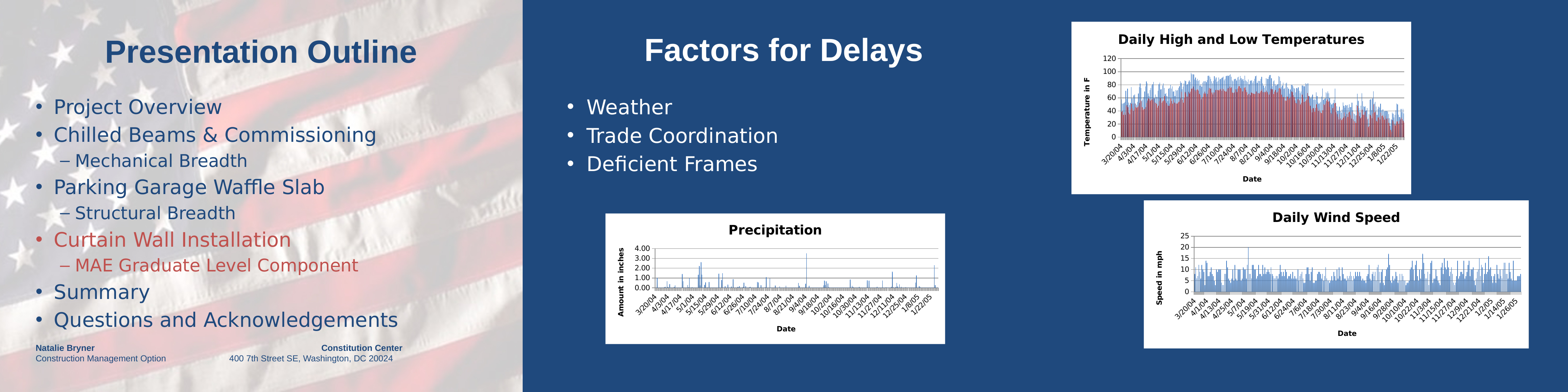

# Factors for Delays

### Chart: Daily High and Low Temperatures

| Category |  |  |
|---|---|---|
| 38066 | 58.0 | 39.0 |
| 38067 | 51.0 | 40.0 |
| 38068 | 51.0 | 34.0 |
| 38069 | 52.0 | 37.0 |
| 38070 | 54.0 | 34.0 |
| 38071 | 71.0 | 48.0 |
| 38072 | 58.0 | 49.0 |
| 38073 | 74.0 | 46.0 |
| 38074 | 53.0 | 37.0 |
| 38075 | 49.0 | 35.0 |
| 38076 | 52.0 | 42.0 |
| 38077 | 76.0 | 51.0 |
| 38078 | 59.0 | 44.0 |
| 38079 | 51.0 | 40.0 |
| 38080 | 64.0 | 42.0 |
| 38081 | 65.0 | 51.0 |
| 38082 | 51.0 | 46.0 |
| 38083 | 49.0 | 44.0 |
| 38084 | 54.0 | 46.0 |
| 38085 | 67.0 | 48.0 |
| 38086 | 76.0 | 52.0 |
| 38087 | 82.0 | 57.0 |
| 38088 | 75.0 | 55.0 |
| 38089 | 56.0 | 46.0 |
| 38090 | 58.0 | 41.0 |
| 38091 | 61.0 | 43.0 |
| 38092 | 70.0 | 43.0 |
| 38093 | 77.0 | 46.0 |
| 38094 | 85.0 | 52.0 |
| 38095 | 82.0 | 56.0 |
| 38096 | 67.0 | 59.0 |
| 38097 | 63.0 | 58.0 |
| 38098 | 72.0 | 56.0 |
| 38099 | 75.0 | 57.0 |
| 38100 | 79.0 | 58.0 |
| 38101 | 81.0 | 56.0 |
| 38102 | 84.0 | 59.0 |
| 38103 | 59.0 | 53.0 |
| 38104 | 65.0 | 52.0 |
| 38105 | 62.0 | 51.0 |
| 38106 | 61.0 | 45.0 |
| 38107 | 71.0 | 48.0 |
| 38108 | 81.0 | 55.0 |
| 38109 | 83.0 | 60.0 |
| 38110 | 73.0 | 59.0 |
| 38111 | 73.0 | 52.0 |
| 38112 | 79.0 | 55.0 |
| 38113 | 82.0 | 56.0 |
| 38114 | 75.0 | 63.0 |
| 38115 | 66.0 | 55.0 |
| 38116 | 67.0 | 52.0 |
| 38117 | 63.0 | 50.0 |
| 38118 | 55.0 | 48.0 |
| 38119 | 74.0 | 48.0 |
| 38120 | 75.0 | 51.0 |
| 38121 | 80.0 | 59.0 |
| 38122 | 74.0 | 55.0 |
| 38123 | 77.0 | 51.0 |
| 38124 | 70.0 | 57.0 |
| 38125 | 70.0 | 53.0 |
| 38126 | 63.0 | 52.0 |
| 38127 | 72.0 | 51.0 |
| 38128 | 71.0 | 51.0 |
| 38129 | 72.0 | 52.0 |
| 38130 | 75.0 | 54.0 |
| 38131 | 78.0 | 56.0 |
| 38132 | 85.0 | 59.0 |
| 38133 | 83.0 | 69.0 |
| 38134 | 73.0 | 57.0 |
| 38135 | 77.0 | 53.0 |
| 38136 | 82.0 | 59.0 |
| 38137 | 87.0 | 69.0 |
| 38138 | 86.0 | 66.0 |
| 38139 | 80.0 | 62.0 |
| 38140 | 81.0 | 62.0 |
| 38141 | 84.0 | 69.0 |
| 38142 | 87.0 | 67.0 |
| 38143 | 84.0 | 69.0 |
| 38144 | 98.0 | 74.0 |
| 38145 | 96.0 | 74.0 |
| 38146 | 96.0 | 77.0 |
| 38147 | 96.0 | 74.0 |
| 38148 | 88.0 | 72.0 |
| 38149 | 91.0 | 70.0 |
| 38150 | 87.0 | 72.0 |
| 38151 | 89.0 | 73.0 |
| 38152 | 86.0 | 71.0 |
| 38153 | 87.0 | 66.0 |
| 38154 | 79.0 | 64.0 |
| 38155 | 81.0 | 58.0 |
| 38156 | 77.0 | 60.0 |
| 38157 | 83.0 | 61.0 |
| 38158 | 85.0 | 67.0 |
| 38159 | 85.0 | 69.0 |
| 38160 | 86.0 | 67.0 |
| 38161 | 84.0 | 62.0 |
| 38162 | 87.0 | 66.0 |
| 38163 | 94.0 | 72.0 |
| 38164 | 94.0 | 75.0 |
| 38165 | 92.0 | 74.0 |
| 38166 | 89.0 | 74.0 |
| 38167 | 85.0 | 68.0 |
| 38168 | 82.0 | 65.0 |
| 38169 | 86.0 | 68.0 |
| 38170 | 93.0 | 68.0 |
| 38171 | 88.0 | 72.0 |
| 38172 | 91.0 | 72.0 |
| 38173 | 84.0 | 72.0 |
| 38174 | 86.0 | 72.0 |
| 38175 | 91.0 | 71.0 |
| 38176 | 88.0 | 73.0 |
| 38177 | 89.0 | 74.0 |
| 38178 | 90.0 | 71.0 |
| 38179 | 91.0 | 74.0 |
| 38180 | 92.0 | 73.0 |
| 38181 | 87.0 | 71.0 |
| 38182 | 89.0 | 69.0 |
| 38183 | 93.0 | 70.0 |
| 38184 | 94.0 | 73.0 |
| 38185 | 94.0 | 75.0 |
| 38186 | 94.0 | 74.0 |
| 38187 | 95.0 | 77.0 |
| 38188 | 96.0 | 75.0 |
| 38189 | 92.0 | 76.0 |
| 38190 | 87.0 | 68.0 |
| 38191 | 85.0 | 67.0 |
| 38192 | 88.0 | 68.0 |
| 38193 | 89.0 | 73.0 |
| 38194 | 89.0 | 73.0 |
| 38195 | 87.0 | 69.0 |
| 38196 | 91.0 | 74.0 |
| 38197 | 92.0 | 78.0 |
| 38198 | 88.0 | 78.0 |
| 38199 | 93.0 | 75.0 |
| 38200 | 90.0 | 74.0 |
| 38201 | 87.0 | 70.0 |
| 38202 | 89.0 | 70.0 |
| 38203 | 86.0 | 75.0 |
| 38204 | 94.0 | 76.0 |
| 38205 | 87.0 | 72.0 |
| 38206 | 86.0 | 69.0 |
| 38207 | 84.0 | 64.0 |
| 38208 | 88.0 | 66.0 |
| 38209 | 81.0 | 66.0 |
| 38210 | 86.0 | 64.0 |
| 38211 | 87.0 | 68.0 |
| 38212 | 87.0 | 67.0 |
| 38213 | 83.0 | 67.0 |
| 38214 | 86.0 | 66.0 |
| 38215 | 89.0 | 66.0 |
| 38216 | 93.0 | 69.0 |
| 38217 | 94.0 | 70.0 |
| 38218 | 83.0 | 67.0 |
| 38219 | 86.0 | 67.0 |
| 38220 | 86.0 | 67.0 |
| 38221 | 86.0 | 68.0 |
| 38222 | 89.0 | 71.0 |
| 38223 | 92.0 | 73.0 |
| 38224 | 82.0 | 69.0 |
| 38225 | 79.0 | 68.0 |
| 38226 | 75.0 | 69.0 |
| 38227 | 78.0 | 69.0 |
| 38228 | 90.0 | 71.0 |
| 38229 | 89.0 | 69.0 |
| 38230 | 89.0 | 65.0 |
| 38231 | 92.0 | 65.0 |
| 38232 | 95.0 | 69.0 |
| 38233 | 95.0 | 74.0 |
| 38234 | 90.0 | 73.0 |
| 38235 | 78.0 | 73.0 |
| 38236 | 85.0 | 66.0 |
| 38237 | 87.0 | 69.0 |
| 38238 | 81.0 | 72.0 |
| 38239 | 79.0 | 68.0 |
| 38240 | 80.0 | 68.0 |
| 38241 | 81.0 | 70.0 |
| 38242 | 93.0 | 74.0 |
| 38243 | 92.0 | 75.0 |
| 38244 | 86.0 | 73.0 |
| 38245 | 76.0 | 65.0 |
| 38246 | 79.0 | 61.0 |
| 38247 | 83.0 | 61.0 |
| 38248 | 74.0 | 61.0 |
| 38249 | 75.0 | 56.0 |
| 38250 | 82.0 | 56.0 |
| 38251 | 83.0 | 62.0 |
| 38252 | 76.0 | 62.0 |
| 38253 | 74.0 | 57.0 |
| 38254 | 66.0 | 59.0 |
| 38255 | 73.0 | 62.0 |
| 38256 | 80.0 | 70.0 |
| 38257 | 80.0 | 69.0 |
| 38258 | 78.0 | 64.0 |
| 38259 | 75.0 | 61.0 |
| 38260 | 74.0 | 56.0 |
| 38261 | 68.0 | 52.0 |
| 38262 | 75.0 | 51.0 |
| 38263 | 74.0 | 58.0 |
| 38264 | 76.0 | 58.0 |
| 38265 | 71.0 | 56.0 |
| 38266 | 67.0 | 50.0 |
| 38267 | 70.0 | 52.0 |
| 38268 | 79.0 | 65.0 |
| 38269 | 79.0 | 60.0 |
| 38270 | 77.0 | 54.0 |
| 38271 | 78.0 | 54.0 |
| 38272 | 82.0 | 55.0 |
| 38273 | 81.0 | 58.0 |
| 38274 | 82.0 | 67.0 |
| 38275 | 82.0 | 63.0 |
| 38276 | 63.0 | 52.0 |
| 38277 | 61.0 | 48.0 |
| 38278 | 59.0 | 43.0 |
| 38279 | 62.0 | 38.0 |
| 38280 | 65.0 | 44.0 |
| 38281 | 57.0 | 44.0 |
| 38282 | 58.0 | 39.0 |
| 38283 | 57.0 | 44.0 |
| 38284 | 68.0 | 50.0 |
| 38285 | 63.0 | 45.0 |
| 38286 | 53.0 | 40.0 |
| 38287 | 51.0 | 42.0 |
| 38288 | 52.0 | 39.0 |
| 38289 | 54.0 | 37.0 |
| 38290 | 62.0 | 36.0 |
| 38291 | 74.0 | 41.0 |
| 38292 | 57.0 | 50.0 |
| 38293 | 58.0 | 49.0 |
| 38294 | 59.0 | 51.0 |
| 38295 | 68.0 | 55.0 |
| 38296 | 67.0 | 58.0 |
| 38297 | 70.0 | 54.0 |
| 38298 | 67.0 | 55.0 |
| 38299 | 60.0 | 46.0 |
| 38300 | 52.0 | 37.0 |
| 38301 | 50.0 | 35.0 |
| 38302 | 50.0 | 44.0 |
| 38303 | 52.0 | 45.0 |
| 38304 | 57.0 | 51.0 |
| 38305 | 74.0 | 52.0 |
| 38306 | 52.0 | 38.0 |
| 38307 | 47.0 | 35.0 |
| 38308 | 40.0 | 31.0 |
| 38309 | 40.0 | 27.0 |
| 38310 | 47.0 | 35.0 |
| 38311 | 40.0 | 28.0 |
| 38312 | 37.0 | 26.0 |
| 38313 | 42.0 | 27.0 |
| 38314 | 53.0 | 30.0 |
| 38315 | 48.0 | 37.0 |
| 38316 | 45.0 | 32.0 |
| 38317 | 49.0 | 29.0 |
| 38318 | 48.0 | 35.0 |
| 38319 | 49.0 | 31.0 |
| 38320 | 45.0 | 37.0 |
| 38321 | 50.0 | 39.0 |
| 38322 | 46.0 | 33.0 |
| 38323 | 46.0 | 28.0 |
| 38324 | 53.0 | 39.0 |
| 38325 | 41.0 | 27.0 |
| 38326 | 36.0 | 24.0 |
| 38327 | 35.0 | 24.0 |
| 38328 | 33.0 | 22.0 |
| 38329 | 49.0 | 33.0 |
| 38330 | 66.0 | 48.0 |
| 38331 | 56.0 | 39.0 |
| 38332 | 44.0 | 32.0 |
| 38333 | 38.0 | 29.0 |
| 38334 | 48.0 | 30.0 |
| 38335 | 67.0 | 42.0 |
| 38336 | 55.0 | 34.0 |
| 38337 | 47.0 | 34.0 |
| 38338 | 47.0 | 38.0 |
| 38339 | 47.0 | 40.0 |
| 38340 | 41.0 | 31.0 |
| 38341 | 44.0 | 27.0 |
| 38342 | 28.0 | 16.0 |
| 38343 | 35.0 | 17.0 |
| 38344 | 57.0 | 34.0 |
| 38345 | 58.0 | 32.0 |
| 38346 | 41.0 | 29.0 |
| 38347 | 59.0 | 36.0 |
| 38348 | 70.0 | 50.0 |
| 38349 | 51.0 | 38.0 |
| 38350 | 54.0 | 39.0 |
| 38351 | 47.0 | 25.0 |
| 38352 | 34.0 | 23.0 |
| 38353 | 43.0 | 30.0 |
| 38354 | 47.0 | 31.0 |
| 38355 | 45.0 | 27.0 |
| 38356 | 51.0 | 37.0 |
| 38357 | 41.0 | 32.0 |
| 38358 | 42.0 | 33.0 |
| 38359 | 42.0 | 30.0 |
| 38360 | 39.0 | 27.0 |
| 38361 | 40.0 | 32.0 |
| 38362 | 40.0 | 28.0 |
| 38363 | 40.0 | 27.0 |
| 38364 | 39.0 | 29.0 |
| 38365 | 35.0 | 22.0 |
| 38366 | 29.0 | 17.0 |
| 38367 | 18.0 | 11.0 |
| 38368 | 27.0 | 8.0 |
| 38369 | 37.0 | 26.0 |
| 38370 | 36.0 | 24.0 |
| 38371 | 30.0 | 19.0 |
| 38372 | 34.0 | 18.0 |
| 38373 | 41.0 | 19.0 |
| 38374 | 51.0 | 24.0 |
| 38375 | 50.0 | 24.0 |
| 38376 | 34.0 | 20.0 |
| 38377 | 31.0 | 25.0 |
| 38378 | 30.0 | 27.0 |
| 38379 | 43.0 | 30.0 |
| 38380 | 38.0 | 27.0 |
| 38381 | 43.0 | 25.0 |
| 38382 | 36.0 | 22.0 |
Project Overview
Chilled Beams & Commissioning
Mechanical Breadth
Parking Garage Waffle Slab
Structural Breadth
Curtain Wall Installation
MAE Graduate Level Component
Summary
Questions and Acknowledgements
Weather
Trade Coordination
Deficient Frames

### Chart: Daily Wind Speed

| Category | Wind Speed (mph) |
|---|---|
| 38066 | 8.0 |
| 38067 | 11.0 |
| 38068 | 6.0 |
| 38069 | 7.0 |
| 38070 | 12.0 |
| 38071 | 9.0 |
| 38072 | 6.0 |
| 38073 | 12.0 |
| 38074 | 10.0 |
| 38075 | 9.0 |
| 38076 | 3.0 |
| 38077 | 14.0 |
| 38078 | 13.0 |
| 38079 | 7.0 |
| 38080 | 7.0 |
| 38081 | 9.0 |
| 38082 | 11.0 |
| 38083 | 8.0 |
| 38084 | 7.0 |
| 38085 | 5.0 |
| 38086 | 3.0 |
| 38087 | 10.0 |
| 38088 | 9.0 |
| 38089 | 10.0 |
| 38090 | 10.0 |
| 38091 | 10.0 |
| 38092 | 4.0 |
| 38093 | 3.0 |
| 38094 | 3.0 |
| 38095 | 8.0 |
| 38096 | 8.0 |
| 38097 | 14.0 |
| 38098 | 11.0 |
| 38099 | 6.0 |
| 38100 | 5.0 |
| 38101 | 4.0 |
| 38102 | 6.0 |
| 38103 | 10.0 |
| 38104 | 5.0 |
| 38105 | 12.0 |
| 38106 | 6.0 |
| 38107 | 5.0 |
| 38108 | 10.0 |
| 38109 | 10.0 |
| 38110 | 10.0 |
| 38111 | 5.0 |
| 38112 | 6.0 |
| 38113 | 11.0 |
| 38114 | 10.0 |
| 38115 | 10.0 |
| 38116 | 6.0 |
| 38117 | 12.0 |
| 38118 | 20.0 |
| 38119 | 8.0 |
| 38120 | 8.0 |
| 38121 | 6.0 |
| 38122 | 12.0 |
| 38123 | 12.0 |
| 38124 | 10.0 |
| 38125 | 10.0 |
| 38126 | 6.0 |
| 38127 | 7.0 |
| 38128 | 12.0 |
| 38129 | 8.0 |
| 38130 | 8.0 |
| 38131 | 7.0 |
| 38132 | 12.0 |
| 38133 | 8.0 |
| 38134 | 11.0 |
| 38135 | 8.0 |
| 38136 | 9.0 |
| 38137 | 10.0 |
| 38138 | 9.0 |
| 38139 | 8.0 |
| 38140 | 11.0 |
| 38141 | 8.0 |
| 38142 | 7.0 |
| 38143 | 6.0 |
| 38144 | 6.0 |
| 38145 | 7.0 |
| 38146 | 7.0 |
| 38147 | 6.0 |
| 38148 | 8.0 |
| 38149 | 12.0 |
| 38150 | 9.0 |
| 38151 | 7.0 |
| 38152 | 9.0 |
| 38153 | 7.0 |
| 38154 | 10.0 |
| 38155 | 9.0 |
| 38156 | 6.0 |
| 38157 | 7.0 |
| 38158 | 7.0 |
| 38159 | 8.0 |
| 38160 | 6.0 |
| 38161 | 9.0 |
| 38162 | 6.0 |
| 38163 | 7.0 |
| 38164 | 6.0 |
| 38165 | 6.0 |
| 38166 | 10.0 |
| 38167 | 5.0 |
| 38168 | 7.0 |
| 38169 | 8.0 |
| 38170 | 9.0 |
| 38171 | 6.0 |
| 38172 | 4.0 |
| 38173 | 4.0 |
| 38174 | 8.0 |
| 38175 | 11.0 |
| 38176 | 11.0 |
| 38177 | 8.0 |
| 38178 | 5.0 |
| 38179 | 9.0 |
| 38180 | 11.0 |
| 38181 | 4.0 |
| 38182 | 4.0 |
| 38183 | 5.0 |
| 38184 | 5.0 |
| 38185 | 8.0 |
| 38186 | 9.0 |
| 38187 | 9.0 |
| 38188 | 8.0 |
| 38189 | 6.0 |
| 38190 | 8.0 |
| 38191 | 5.0 |
| 38192 | 7.0 |
| 38193 | 11.0 |
| 38194 | 6.0 |
| 38195 | 5.0 |
| 38196 | 5.0 |
| 38197 | 4.0 |
| 38198 | 5.0 |
| 38199 | 7.0 |
| 38200 | 5.0 |
| 38201 | 9.0 |
| 38202 | 7.0 |
| 38203 | 5.0 |
| 38204 | 10.0 |
| 38205 | 6.0 |
| 38206 | 11.0 |
| 38207 | 7.0 |
| 38208 | 5.0 |
| 38209 | 11.0 |
| 38210 | 8.0 |
| 38211 | 6.0 |
| 38212 | 6.0 |
| 38213 | 5.0 |
| 38214 | 7.0 |
| 38215 | 6.0 |
| 38216 | 7.0 |
| 38217 | 9.0 |
| 38218 | 7.0 |
| 38219 | 5.0 |
| 38220 | 7.0 |
| 38221 | 6.0 |
| 38222 | 9.0 |
| 38223 | 7.0 |
| 38224 | 9.0 |
| 38225 | 7.0 |
| 38226 | 9.0 |
| 38227 | 7.0 |
| 38228 | 5.0 |
| 38229 | 6.0 |
| 38230 | 5.0 |
| 38231 | 5.0 |
| 38232 | 4.0 |
| 38233 | 7.0 |
| 38234 | 8.0 |
| 38235 | 12.0 |
| 38236 | 6.0 |
| 38237 | 5.0 |
| 38238 | 8.0 |
| 38239 | 9.0 |
| 38240 | 7.0 |
| 38241 | 9.0 |
| 38242 | 5.0 |
| 38243 | 11.0 |
| 38244 | 12.0 |
| 38245 | 9.0 |
| 38246 | 4.0 |
| 38247 | 9.0 |
| 38248 | 10.0 |
| 38249 | 4.0 |
| 38250 | 3.0 |
| 38251 | 7.0 |
| 38252 | 10.0 |
| 38253 | 11.0 |
| 38254 | 17.0 |
| 38255 | 12.0 |
| 38256 | 5.0 |
| 38257 | 4.0 |
| 38258 | 7.0 |
| 38259 | 5.0 |
| 38260 | 6.0 |
| 38261 | 9.0 |
| 38262 | 7.0 |
| 38263 | 4.0 |
| 38264 | 5.0 |
| 38265 | 8.0 |
| 38266 | 5.0 |
| 38267 | 8.0 |
| 38268 | 7.0 |
| 38269 | 5.0 |
| 38270 | 5.0 |
| 38271 | 3.0 |
| 38272 | 4.0 |
| 38273 | 4.0 |
| 38274 | 5.0 |
| 38275 | 10.0 |
| 38276 | 11.0 |
| 38277 | 14.0 |
| 38278 | 10.0 |
| 38279 | 5.0 |
| 38280 | 12.0 |
| 38281 | 14.0 |
| 38282 | 7.0 |
| 38283 | 5.0 |
| 38284 | 10.0 |
| 38285 | 6.0 |
| 38286 | 10.0 |
| 38287 | 17.0 |
| 38288 | 13.0 |
| 38289 | 8.0 |
| 38290 | 6.0 |
| 38291 | 6.0 |
| 38292 | 9.0 |
| 38293 | 3.0 |
| 38294 | 8.0 |
| 38295 | 13.0 |
| 38296 | 14.0 |
| 38297 | 4.0 |
| 38298 | 6.0 |
| 38299 | 6.0 |
| 38300 | 10.0 |
| 38301 | 7.0 |
| 38302 | 5.0 |
| 38303 | 4.0 |
| 38304 | 3.0 |
| 38305 | 11.0 |
| 38306 | 13.0 |
| 38307 | 8.0 |
| 38308 | 15.0 |
| 38309 | 11.0 |
| 38310 | 10.0 |
| 38311 | 14.0 |
| 38312 | 11.0 |
| 38313 | 7.0 |
| 38314 | 9.0 |
| 38315 | 11.0 |
| 38316 | 8.0 |
| 38317 | 4.0 |
| 38318 | 3.0 |
| 38319 | 4.0 |
| 38320 | 7.0 |
| 38321 | 14.0 |
| 38322 | 6.0 |
| 38323 | 7.0 |
| 38324 | 9.0 |
| 38325 | 9.0 |
| 38326 | 8.0 |
| 38327 | 14.0 |
| 38328 | 6.0 |
| 38329 | 7.0 |
| 38330 | 9.0 |
| 38331 | 12.0 |
| 38332 | 14.0 |
| 38333 | 7.0 |
| 38334 | 10.0 |
| 38335 | 10.0 |
| 38336 | 11.0 |
| 38337 | 5.0 |
| 38338 | 3.0 |
| 38339 | 6.0 |
| 38340 | 9.0 |
| 38341 | 10.0 |
| 38342 | 15.0 |
| 38343 | 7.0 |
| 38344 | 12.0 |
| 38345 | 11.0 |
| 38346 | 4.0 |
| 38347 | 8.0 |
| 38348 | 13.0 |
| 38349 | 8.0 |
| 38350 | 9.0 |
| 38351 | 16.0 |
| 38352 | 10.0 |
| 38353 | 11.0 |
| 38354 | 7.0 |
| 38355 | 4.0 |
| 38356 | 7.0 |
| 38357 | 8.0 |
| 38358 | 4.0 |
| 38359 | 12.0 |
| 38360 | 8.0 |
| 38361 | 6.0 |
| 38362 | 10.0 |
| 38363 | 7.0 |
| 38364 | 6.0 |
| 38365 | 10.0 |
| 38366 | 13.0 |
| 38367 | 13.0 |
| 38368 | 8.0 |
| 38369 | 8.0 |
| 38370 | 6.0 |
| 38371 | 13.0 |
| 38372 | 9.0 |
| 38373 | 6.0 |
| 38374 | 5.0 |
| 38375 | 14.0 |
| 38376 | 5.0 |
| 38377 | 5.0 |
| 38378 | 5.0 |
| 38379 | 7.0 |
| 38380 | 7.0 |
| 38381 | 7.0 |
| 38382 | 8.0 |
|  | None |

### Chart: Precipitation

| Category |  |
|---|---|
| 38066 | 0.0 |
| 38067 | 0.0 |
| 38068 | 1.0 |
| 38069 | 0.0 |
| 38070 | 0.0 |
| 38071 | 0.0 |
| 38072 | 0.010000000000000005 |
| 38073 | 0.0 |
| 38074 | 0.0 |
| 38075 | 0.0 |
| 38076 | 0.04000000000000002 |
| 38077 | 0.1 |
| 38078 | 0.0 |
| 38079 | 0.660000000000007 |
| 38080 | 0.09000000000000002 |
| 38081 | 0.010000000000000005 |
| 38082 | 0.3700000000000004 |
| 38083 | 0.010000000000000005 |
| 38084 | 0.010000000000000005 |
| 38085 | 0.0 |
| 38086 | 0.0 |
| 38087 | 0.09000000000000002 |
| 38088 | 0.23 |
| 38089 | 0.010000000000000005 |
| 38090 | 0.010000000000000005 |
| 38091 | 0.0 |
| 38092 | 0.0 |
| 38093 | 0.0 |
| 38094 | 0.0 |
| 38095 | 0.0 |
| 38096 | 1.4 |
| 38097 | 0.670000000000007 |
| 38098 | 0.010000000000000005 |
| 38099 | 0.0 |
| 38100 | 0.0 |
| 38101 | 0.0 |
| 38102 | 0.26 |
| 38103 | 0.06000000000000003 |
| 38104 | 0.9600000000000006 |
| 38105 | 0.010000000000000005 |
| 38106 | 0.010000000000000005 |
| 38107 | 0.04000000000000002 |
| 38108 | 0.0 |
| 38109 | 0.010000000000000005 |
| 38110 | 0.0 |
| 38111 | 0.0 |
| 38112 | 0.0 |
| 38113 | 0.0 |
| 38114 | 1.32 |
| 38115 | 2.22 |
| 38116 | 0.22 |
| 38117 | 2.63 |
| 38118 | 1.32 |
| 38119 | 0.0 |
| 38120 | 0.0 |
| 38121 | 0.2900000000000003 |
| 38122 | 0.53 |
| 38123 | 0.010000000000000005 |
| 38124 | 0.05 |
| 38125 | 0.0 |
| 38126 | 0.5800000000000001 |
| 38127 | 0.010000000000000005 |
| 38128 | 0.0 |
| 38129 | 0.0 |
| 38130 | 0.0 |
| 38131 | 0.0 |
| 38132 | 0.0 |
| 38133 | 0.010000000000000005 |
| 38134 | 0.010000000000000005 |
| 38135 | 0.0 |
| 38136 | 0.0 |
| 38137 | 1.45 |
| 38138 | 0.0 |
| 38139 | 0.0 |
| 38140 | 0.79 |
| 38141 | 1.49 |
| 38142 | 0.0 |
| 38143 | 0.0 |
| 38144 | 0.15000000000000024 |
| 38145 | 0.0 |
| 38146 | 0.0 |
| 38147 | 0.33000000000000335 |
| 38148 | 0.0 |
| 38149 | 0.0 |
| 38150 | 0.0 |
| 38151 | 0.13 |
| 38152 | 0.0 |
| 38153 | 0.88 |
| 38154 | 0.0 |
| 38155 | 0.010000000000000005 |
| 38156 | 0.010000000000000005 |
| 38157 | 0.0 |
| 38158 | 0.08000000000000004 |
| 38159 | 0.06000000000000003 |
| 38160 | 0.14 |
| 38161 | 0.0 |
| 38162 | 0.0 |
| 38163 | 0.0 |
| 38164 | 0.09000000000000002 |
| 38165 | 0.5 |
| 38166 | 0.0 |
| 38167 | 0.16 |
| 38168 | 0.0 |
| 38169 | 0.0 |
| 38170 | 0.0 |
| 38171 | 0.05 |
| 38172 | 0.07000000000000002 |
| 38173 | 0.010000000000000005 |
| 38174 | 0.0 |
| 38175 | 0.0 |
| 38176 | 0.010000000000000005 |
| 38177 | 0.0 |
| 38178 | 0.0 |
| 38179 | 0.0 |
| 38180 | 0.5800000000000001 |
| 38181 | 0.53 |
| 38182 | 0.0 |
| 38183 | 0.0 |
| 38184 | 0.26 |
| 38185 | 0.0 |
| 38186 | 0.0 |
| 38187 | 0.0 |
| 38188 | 0.010000000000000005 |
| 38189 | 0.04000000000000002 |
| 38190 | 1.09 |
| 38191 | 0.010000000000000005 |
| 38192 | 0.0 |
| 38193 | 0.0 |
| 38194 | 0.9500000000000006 |
| 38195 | 0.010000000000000005 |
| 38196 | 0.010000000000000005 |
| 38197 | 0.0 |
| 38198 | 0.010000000000000005 |
| 38199 | 0.0 |
| 38200 | 0.23 |
| 38201 | 0.0 |
| 38202 | 0.0 |
| 38203 | 0.010000000000000005 |
| 38204 | 0.0 |
| 38205 | 0.13 |
| 38206 | 0.010000000000000005 |
| 38207 | 0.0 |
| 38208 | 0.010000000000000005 |
| 38209 | 0.0 |
| 38210 | 0.0 |
| 38211 | 0.0 |
| 38212 | 0.2 |
| 38213 | 0.010000000000000005 |
| 38214 | 0.0 |
| 38215 | 0.0 |
| 38216 | 0.0 |
| 38217 | 0.0 |
| 38218 | 0.0 |
| 38219 | 0.0 |
| 38220 | 0.0 |
| 38221 | 0.0 |
| 38222 | 0.0 |
| 38223 | 0.0 |
| 38224 | 0.0 |
| 38225 | 0.010000000000000005 |
| 38226 | 0.4800000000000003 |
| 38227 | 0.19 |
| 38228 | 0.0 |
| 38229 | 0.0 |
| 38230 | 0.0 |
| 38231 | 0.0 |
| 38232 | 0.0 |
| 38233 | 0.0 |
| 38234 | 0.4 |
| 38235 | 3.5 |
| 38236 | 0.0 |
| 38237 | 0.0 |
| 38238 | 0.18000000000000024 |
| 38239 | 0.010000000000000005 |
| 38240 | 0.0 |
| 38241 | 0.030000000000000002 |
| 38242 | 0.0 |
| 38243 | 0.0 |
| 38244 | 0.0 |
| 38245 | 0.0 |
| 38246 | 0.0 |
| 38247 | 0.0 |
| 38248 | 0.0 |
| 38249 | 0.0 |
| 38250 | 0.0 |
| 38251 | 0.0 |
| 38252 | 0.0 |
| 38253 | 0.0 |
| 38254 | 0.22 |
| 38255 | 0.7200000000000006 |
| 38256 | 0.27 |
| 38257 | 0.6500000000000062 |
| 38258 | 0.0 |
| 38259 | 0.44 |
| 38260 | 0.04000000000000002 |
| 38261 | 0.0 |
| 38262 | 0.0 |
| 38263 | 0.0 |
| 38264 | 0.0 |
| 38265 | 0.0 |
| 38266 | 0.0 |
| 38267 | 0.010000000000000005 |
| 38268 | 0.0 |
| 38269 | 0.0 |
| 38270 | 0.0 |
| 38271 | 0.0 |
| 38272 | 0.0 |
| 38273 | 0.0 |
| 38274 | 0.0 |
| 38275 | 0.010000000000000005 |
| 38276 | 0.0 |
| 38277 | 0.0 |
| 38278 | 0.0 |
| 38279 | 0.0 |
| 38280 | 0.0 |
| 38281 | 0.0 |
| 38282 | 0.0 |
| 38283 | 0.010000000000000005 |
| 38284 | 0.8400000000000006 |
| 38285 | 0.0 |
| 38286 | 0.18000000000000024 |
| 38287 | 0.07000000000000002 |
| 38288 | 0.0 |
| 38289 | 0.0 |
| 38290 | 0.0 |
| 38291 | 0.0 |
| 38292 | 0.0 |
| 38293 | 0.010000000000000005 |
| 38294 | 0.07000000000000002 |
| 38295 | 0.02000000000000001 |
| 38296 | 0.010000000000000005 |
| 38297 | 0.0 |
| 38298 | 0.010000000000000005 |
| 38299 | 0.0 |
| 38300 | 0.0 |
| 38301 | 0.0 |
| 38302 | 0.010000000000000005 |
| 38303 | 0.7600000000000061 |
| 38304 | 0.010000000000000005 |
| 38305 | 0.7400000000000037 |
| 38306 | 0.0 |
| 38307 | 0.010000000000000005 |
| 38308 | 0.010000000000000005 |
| 38309 | 0.0 |
| 38310 | 0.0 |
| 38311 | 0.010000000000000005 |
| 38312 | 0.0 |
| 38313 | 0.0 |
| 38314 | 0.08000000000000004 |
| 38315 | 0.0 |
| 38316 | 0.0 |
| 38317 | 0.0 |
| 38318 | 0.0 |
| 38319 | 0.010000000000000005 |
| 38320 | 0.7400000000000037 |
| 38321 | 0.0 |
| 38322 | 0.0 |
| 38323 | 0.0 |
| 38324 | 0.04000000000000002 |
| 38325 | 0.0 |
| 38326 | 0.010000000000000005 |
| 38327 | 0.0 |
| 38328 | 0.0 |
| 38329 | 0.02000000000000001 |
| 38330 | 0.07000000000000002 |
| 38331 | 1.6600000000000001 |
| 38332 | 0.05 |
| 38333 | 0.0 |
| 38334 | 0.0 |
| 38335 | 0.07000000000000002 |
| 38336 | 0.4700000000000001 |
| 38337 | 0.12000000000000002 |
| 38338 | 0.0 |
| 38339 | 0.33000000000000335 |
| 38340 | 0.0 |
| 38341 | 0.1 |
| 38342 | 0.0 |
| 38343 | 0.0 |
| 38344 | 0.010000000000000005 |
| 38345 | 0.0 |
| 38346 | 0.04000000000000002 |
| 38347 | 0.010000000000000005 |
| 38348 | 0.010000000000000005 |
| 38349 | 0.0 |
| 38350 | 0.0 |
| 38351 | 0.010000000000000005 |
| 38352 | 0.0 |
| 38353 | 0.0 |
| 38354 | 0.0 |
| 38355 | 0.0 |
| 38356 | 0.010000000000000005 |
| 38357 | 0.52 |
| 38358 | 1.26 |
| 38359 | 0.010000000000000005 |
| 38360 | 0.0 |
| 38361 | 0.14 |
| 38362 | 0.1 |
| 38363 | 0.0 |
| 38364 | 0.0 |
| 38365 | 0.0 |
| 38366 | 0.010000000000000005 |
| 38367 | 0.0 |
| 38368 | 0.0 |
| 38369 | 0.0 |
| 38370 | 0.010000000000000005 |
| 38371 | 0.0 |
| 38372 | 0.0 |
| 38373 | 0.0 |
| 38374 | 0.0 |
| 38375 | 0.0 |
| 38376 | 0.0 |
| 38377 | 0.010000000000000005 |
| 38378 | 2.29 |
| 38379 | 0.27 |
| 38380 | 0.0 |
| 38381 | 0.0 |
| 38382 | 0.0 |